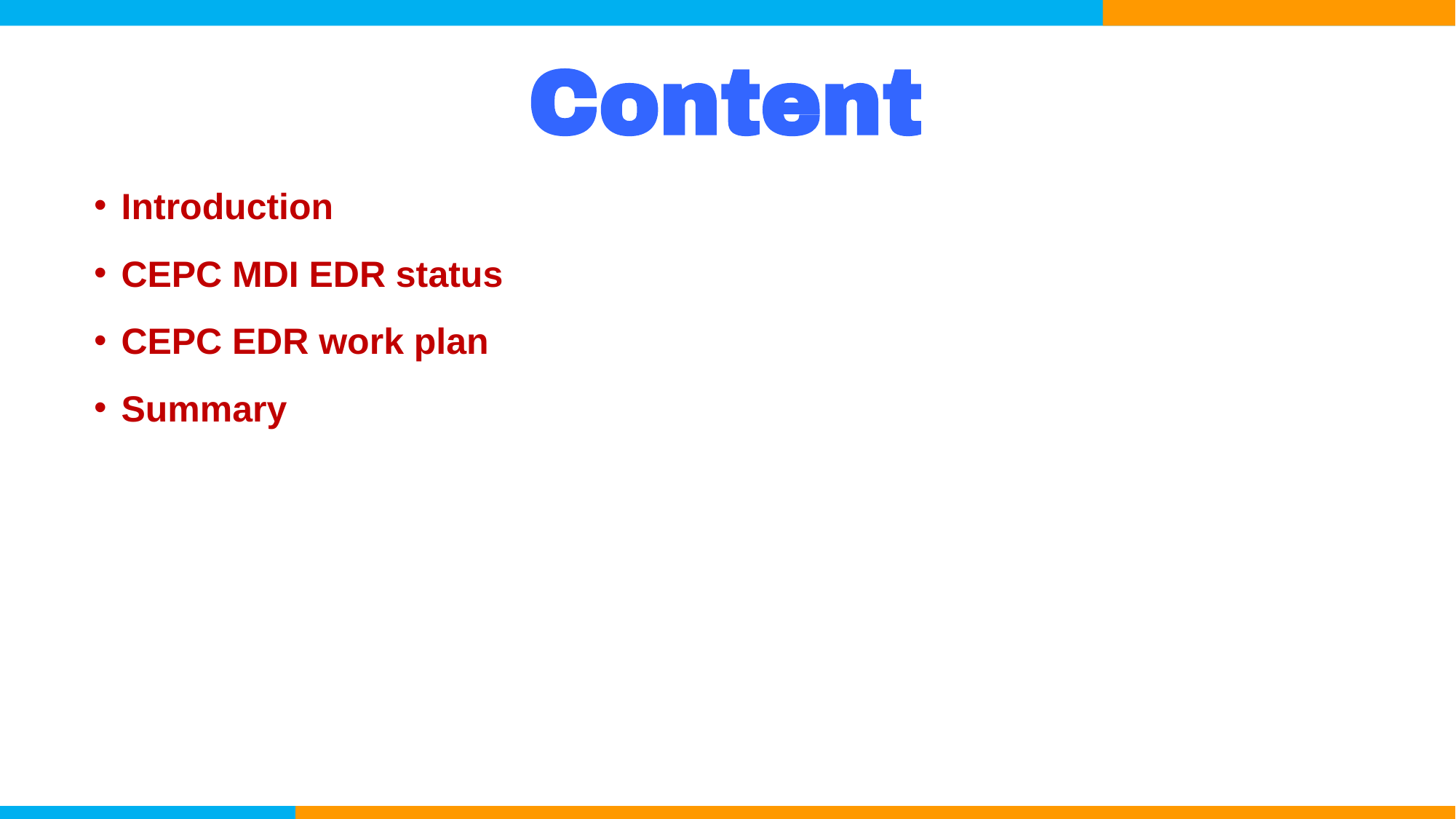

# Content
Introduction
CEPC MDI EDR status
CEPC EDR work plan
Summary